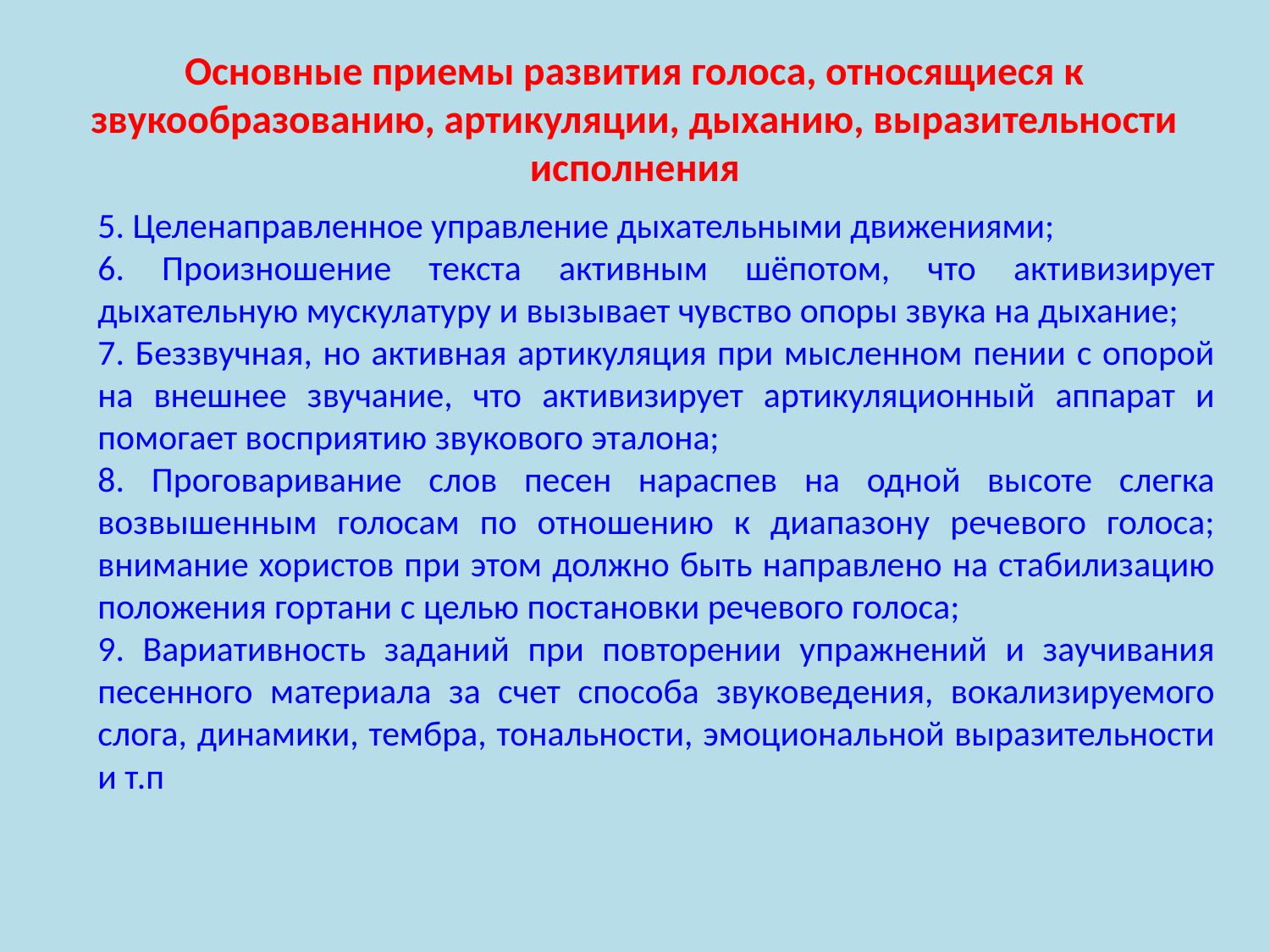

# Основные приемы развития голоса, относящиеся к звукообразованию, артикуляции, дыханию, выразительности исполнения
5. Целенаправленное управление дыхательными движениями;
6. Произношение текста активным шёпотом, что активизирует дыхательную мускулатуру и вызывает чувство опоры звука на дыхание;
7. Беззвучная, но активная артикуляция при мысленном пении с опорой на внешнее звучание, что активизирует артикуляционный аппарат и помогает восприятию звукового эталона;
8. Проговаривание слов песен нараспев на одной высоте слегка возвышенным голосам по отношению к диапазону речевого голоса; внимание хористов при этом должно быть направлено на стабилизацию положения гортани с целью постановки речевого голоса;
9. Вариативность заданий при повторении упражнений и заучивания песенного материала за счет способа звуковедения, вокализируемого слога, динамики, тембра, тональности, эмоциональной выразительности и т.п